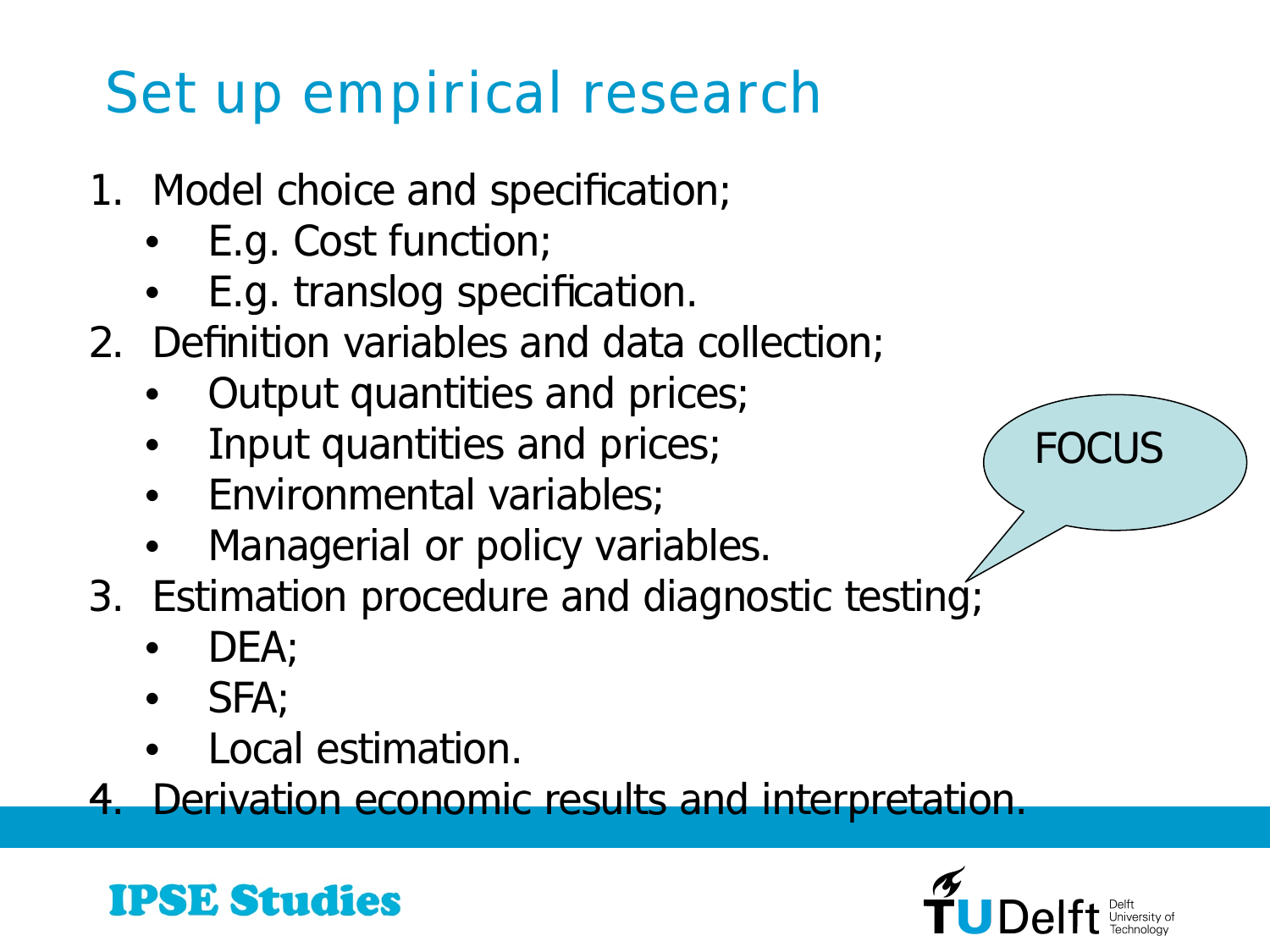

# Set up empirical research
Model choice and specification;
E.g. Cost function;
E.g. translog specification.
Definition variables and data collection;
Output quantities and prices;
Input quantities and prices;
Environmental variables;
Managerial or policy variables.
Estimation procedure and diagnostic testing;
DEA;
SFA;
Local estimation.
Derivation economic results and interpretation.
FOCUS